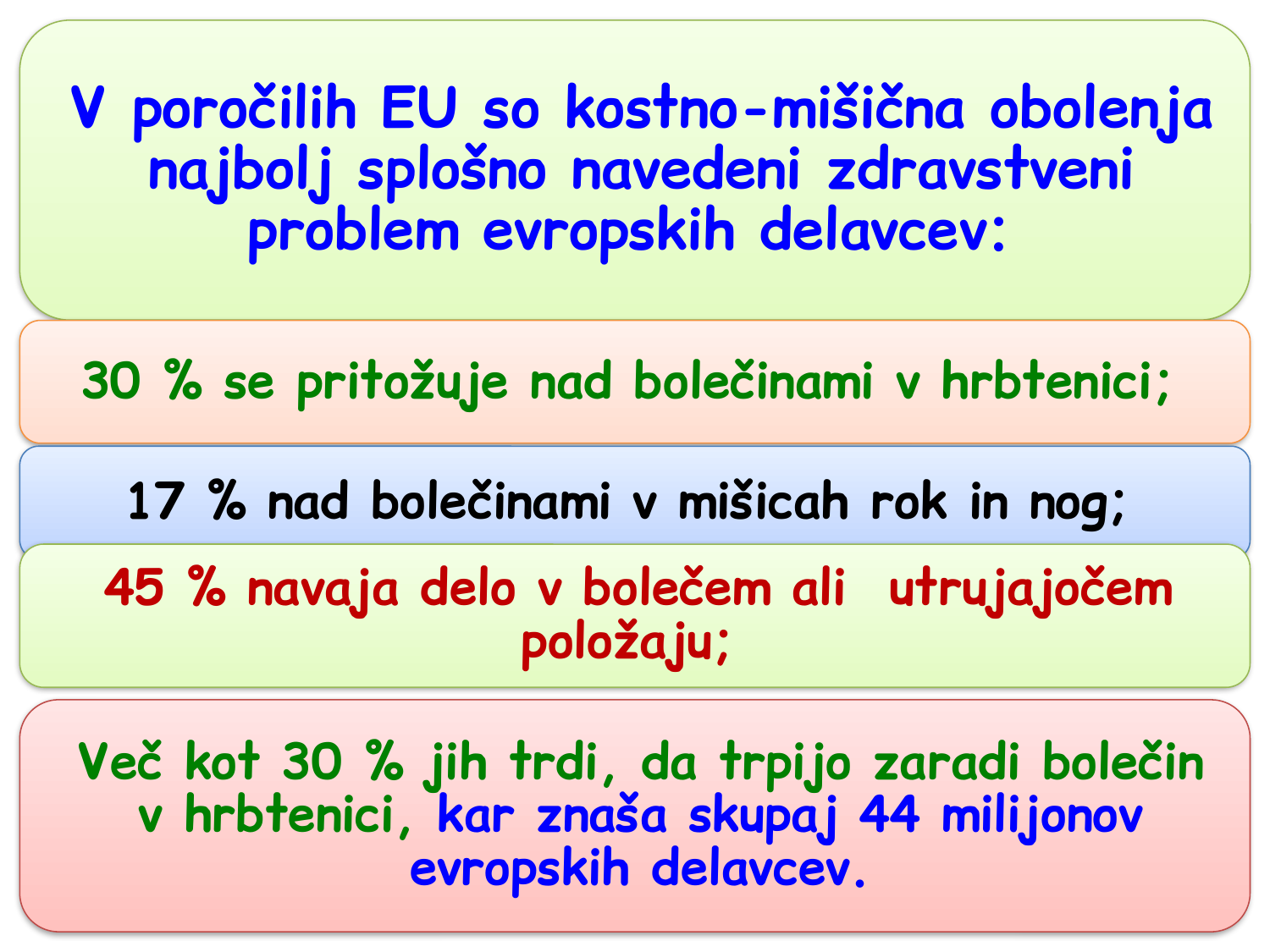

V poročilih EU so kostno-mišična obolenja najbolj splošno navedeni zdravstveni problem evropskih delavcev:
30 % se pritožuje nad bolečinami v hrbtenici;
17 % nad bolečinami v mišicah rok in nog;
45 % navaja delo v bolečem ali  utrujajočem položaju;
Več kot 30 % jih trdi, da trpijo zaradi bolečin v hrbtenici, kar znaša skupaj 44 milijonov evropskih delavcev.